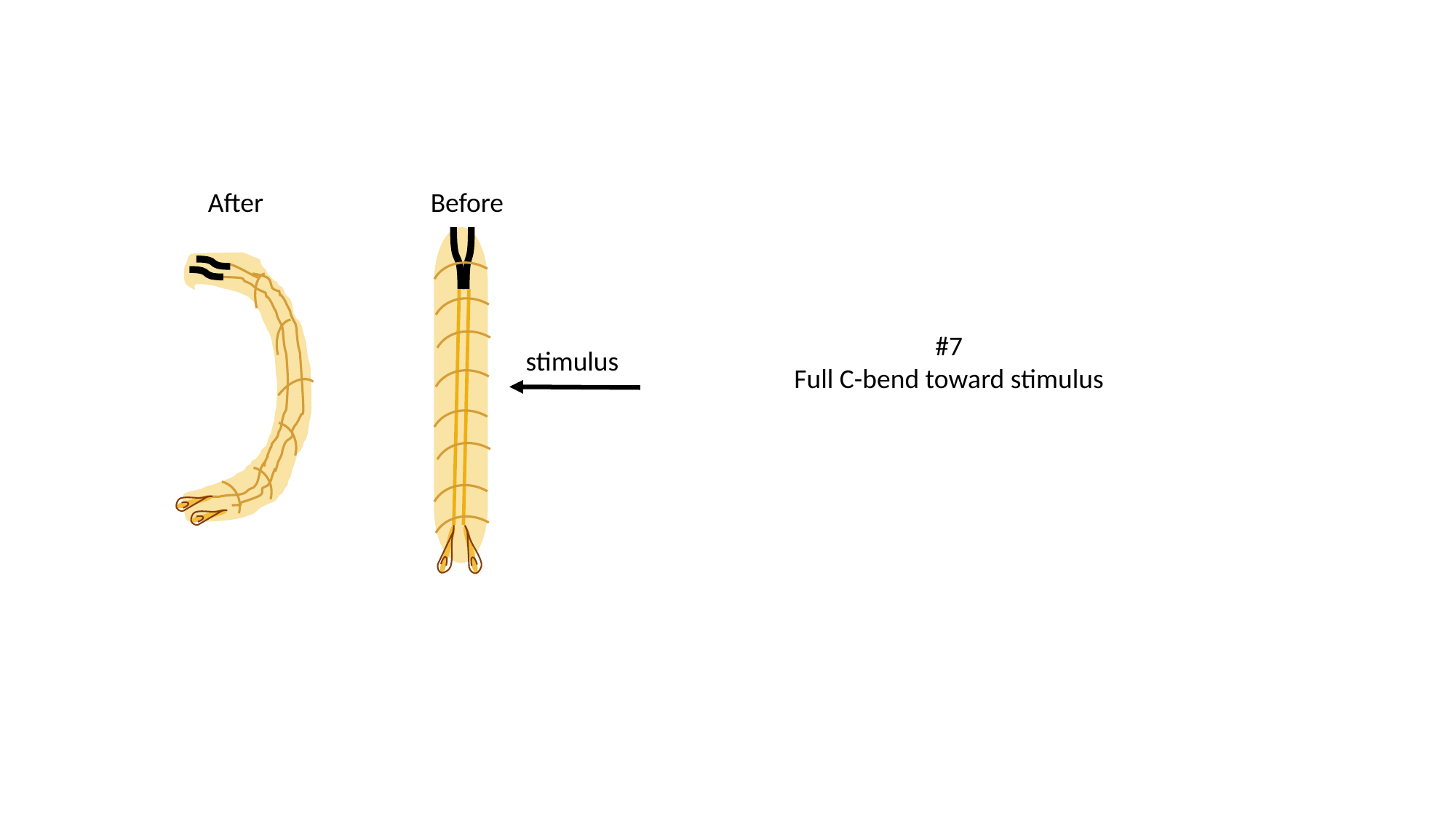

After
Before

#7
Full C-bend toward stimulus
stimulus